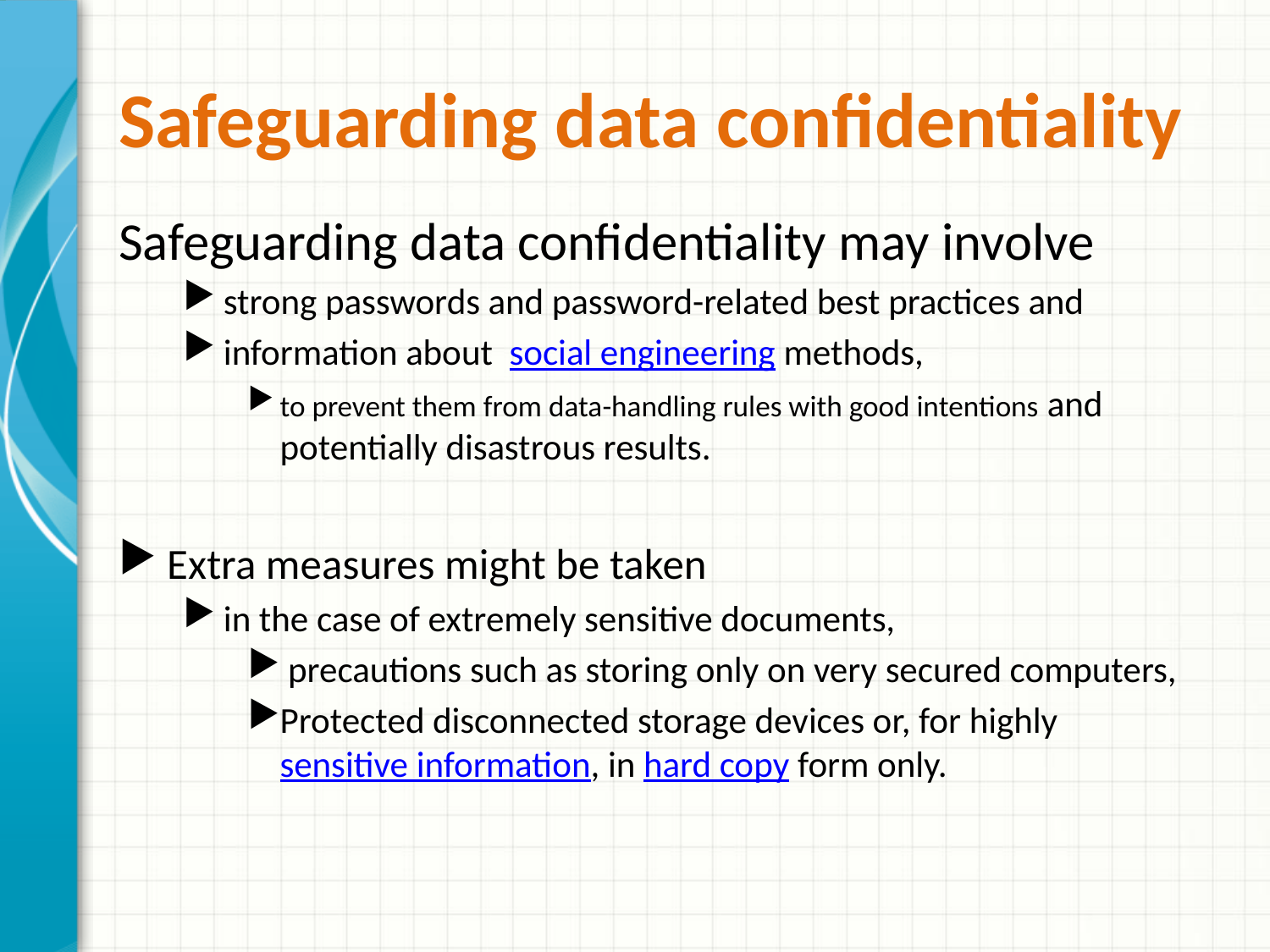

# Safeguarding data confidentiality
Safeguarding data confidentiality may involve
strong passwords and password-related best practices and
information about  social engineering methods,
to prevent them from data-handling rules with good intentions and potentially disastrous results.

Extra measures might be taken
in the case of extremely sensitive documents,
 precautions such as storing only on very secured computers,
Protected disconnected storage devices or, for highly sensitive information, in hard copy form only.